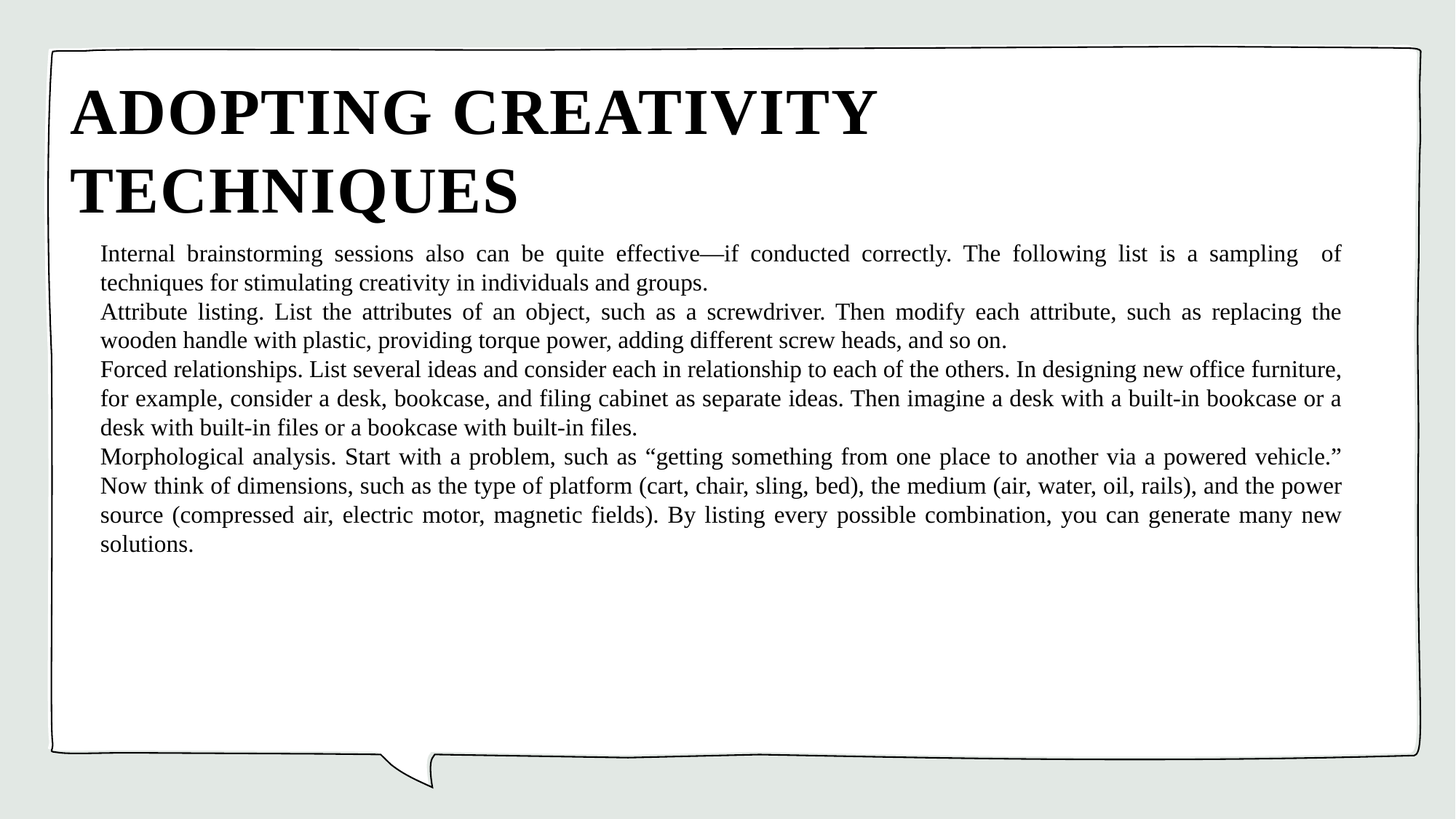

# ADOPTING CREATIVITY TECHNIQUES
Internal brainstorming sessions also can be quite effective—if conducted correctly. The following list is a sampling  of techniques for stimulating creativity in individuals and groups.
Attribute listing. List the attributes of an object, such as a screwdriver. Then modify each attribute, such as replacing the wooden handle with plastic, providing torque power, adding different screw heads, and so on.
Forced relationships. List several ideas and consider each in relationship to each of the others. In designing new office furniture, for example, consider a desk, bookcase, and filing cabinet as separate ideas. Then imagine a desk with a built-in bookcase or a desk with built-in files or a bookcase with built-in files.
Morphological analysis. Start with a problem, such as “getting something from one place to another via a powered vehicle.” Now think of dimensions, such as the type of platform (cart, chair, sling, bed), the medium (air, water, oil, rails), and the power source (compressed air, electric motor, magnetic fields). By listing every possible combination, you can generate many new solutions.